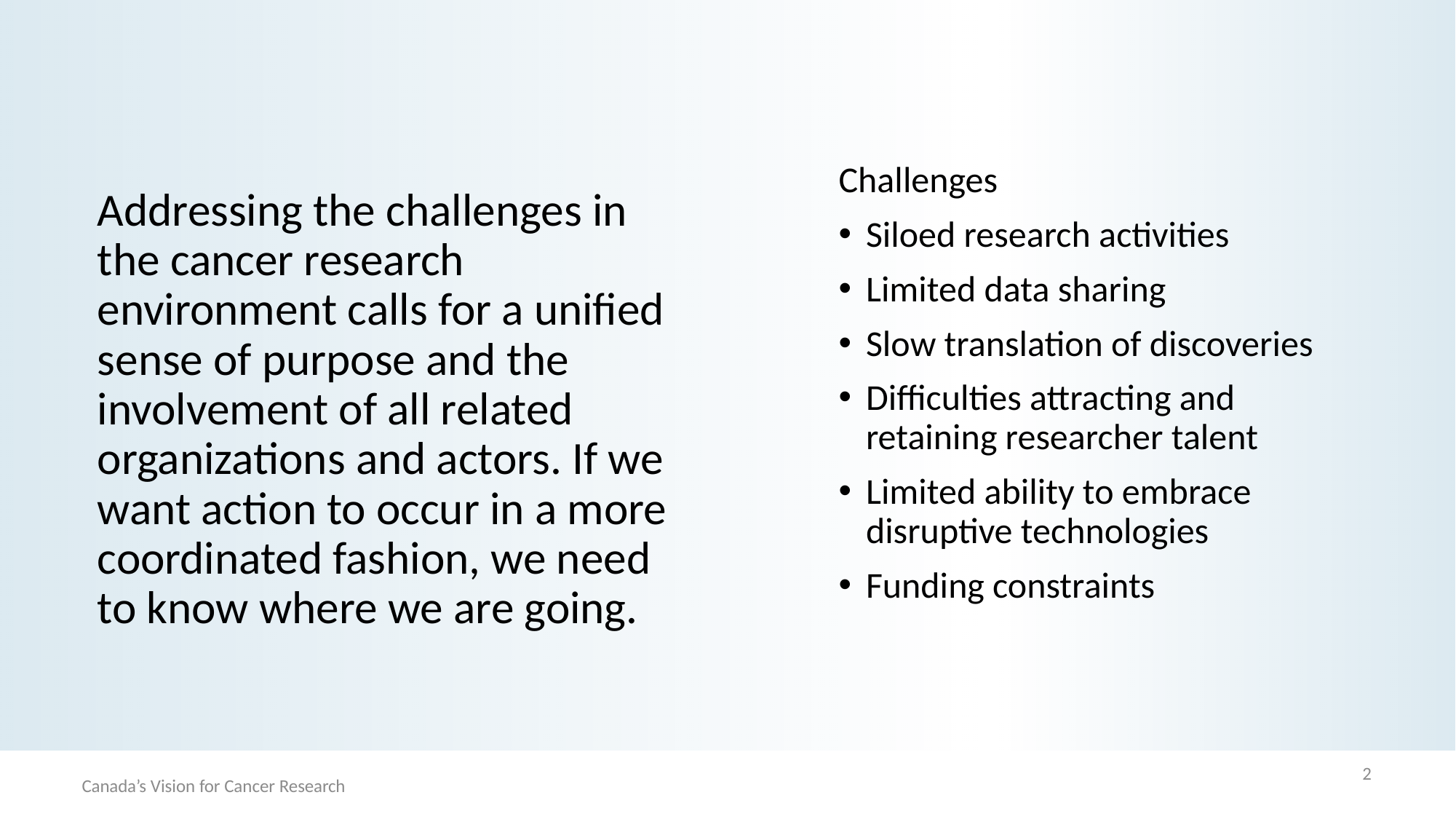

Challenges
Siloed research activities
Limited data sharing
Slow translation of discoveries
Difficulties attracting and retaining researcher talent
Limited ability to embrace disruptive technologies
Funding constraints
Addressing the challenges in the cancer research environment calls for a unified sense of purpose and the involvement of all related organizations and actors. If we want action to occur in a more coordinated fashion, we need to know where we are going.

2
Canada’s Vision for Cancer Research